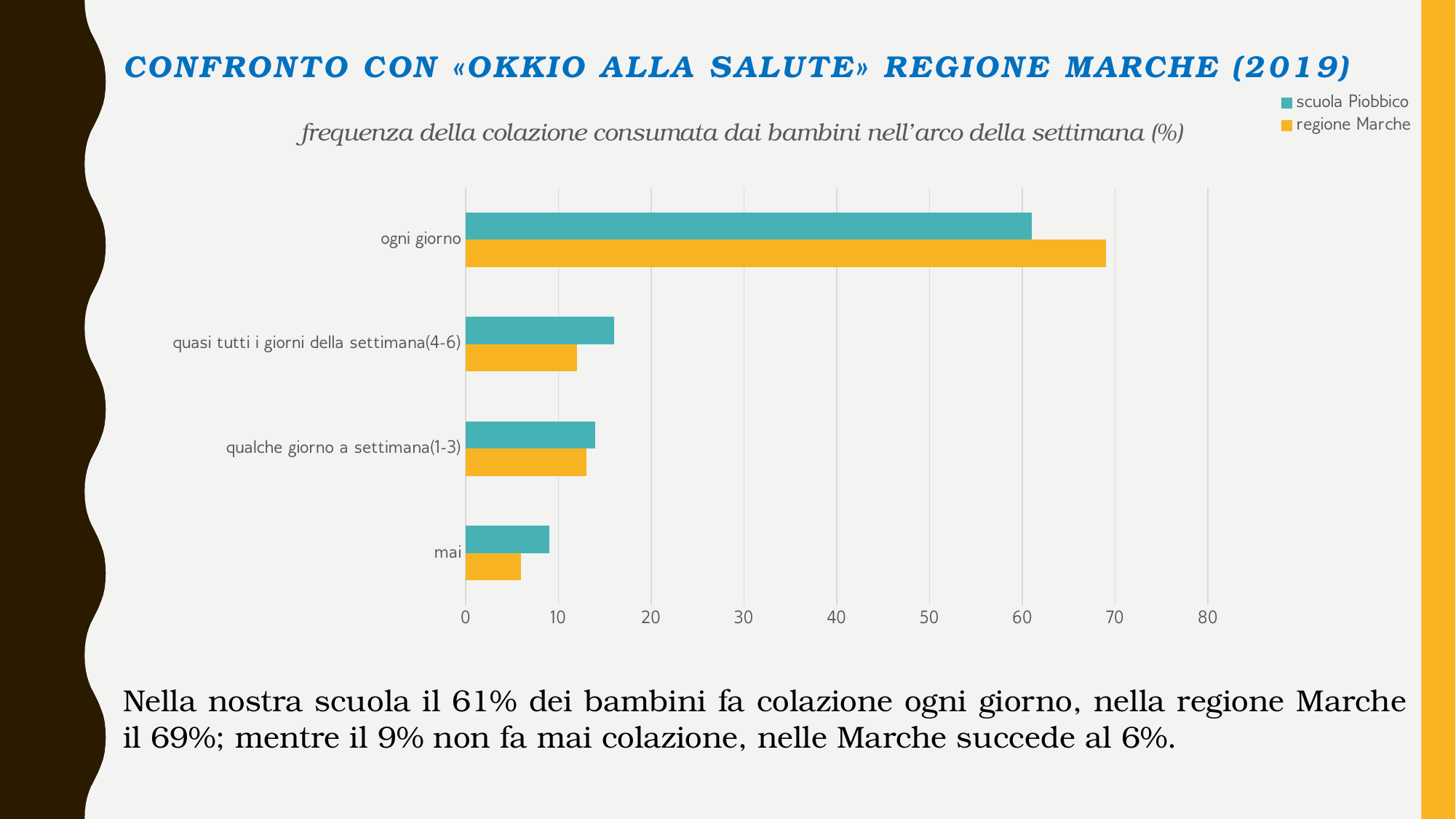

# Confronto con «okkio alla salute» regione marche (2019)

### Chart: frequenza della colazione consumata dai bambini nell’arco della settimana (%)

| Category | regione Marche | scuola Piobbico |
|---|---|---|
| mai | 6.0 | 9.0 |
| qualche giorno a settimana(1-3) | 13.0 | 14.0 |
| quasi tutti i giorni della settimana(4-6) | 12.0 | 16.0 |
| ogni giorno | 69.0 | 61.0 |
Nella nostra scuola il 61% dei bambini fa colazione ogni giorno, nella regione Marche il 69%; mentre il 9% non fa mai colazione, nelle Marche succede al 6%.